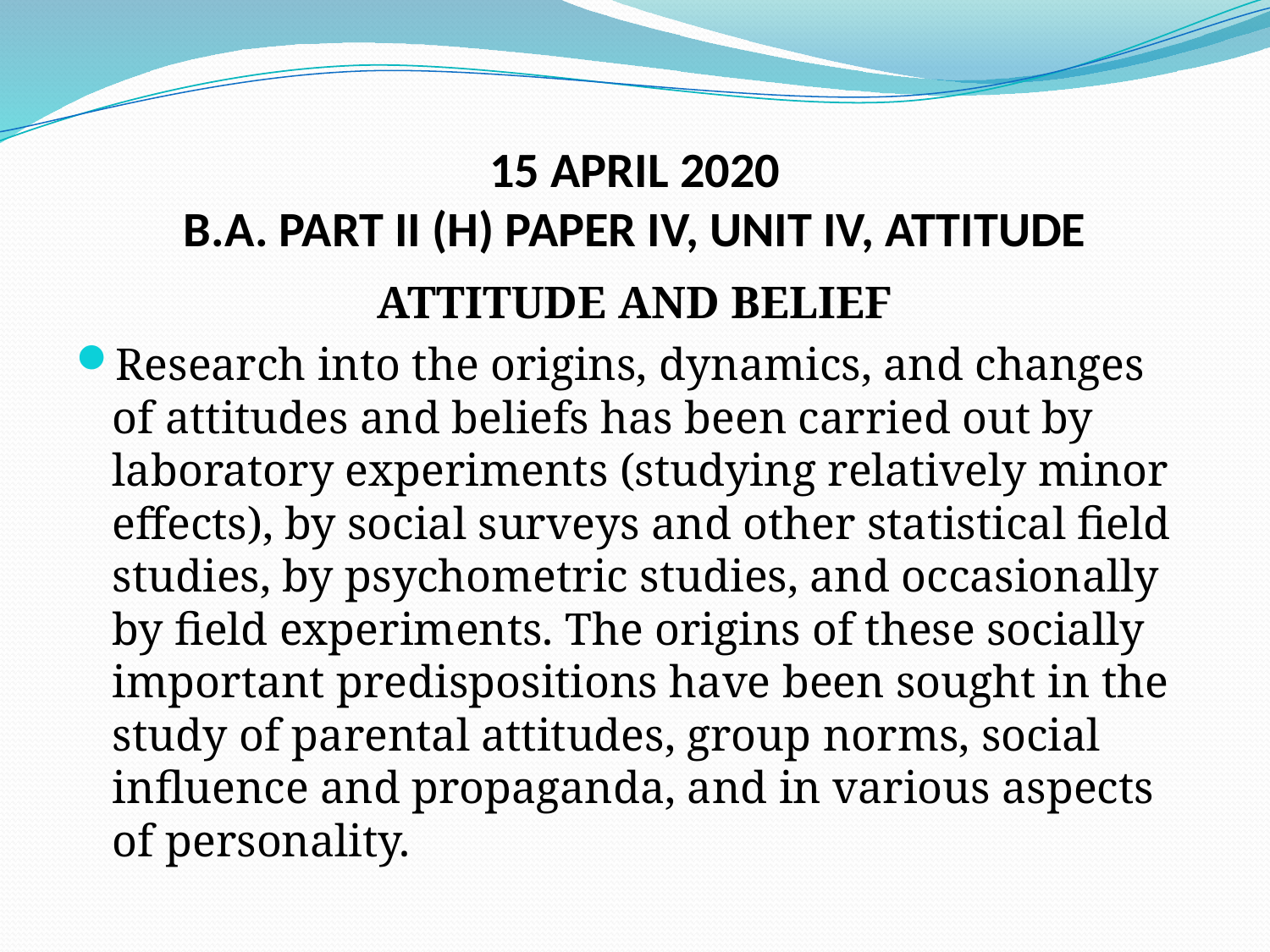

# 15 APRIL 2020 B.A. PART II (H) PAPER IV, UNIT IV, ATTITUDE
ATTITUDE AND BELIEF
Research into the origins, dynamics, and changes of attitudes and beliefs has been carried out by laboratory experiments (studying relatively minor effects), by social surveys and other statistical field studies, by psychometric studies, and occasionally by field experiments. The origins of these socially important predispositions have been sought in the study of parental attitudes, group norms, social influence and propaganda, and in various aspects of personality.